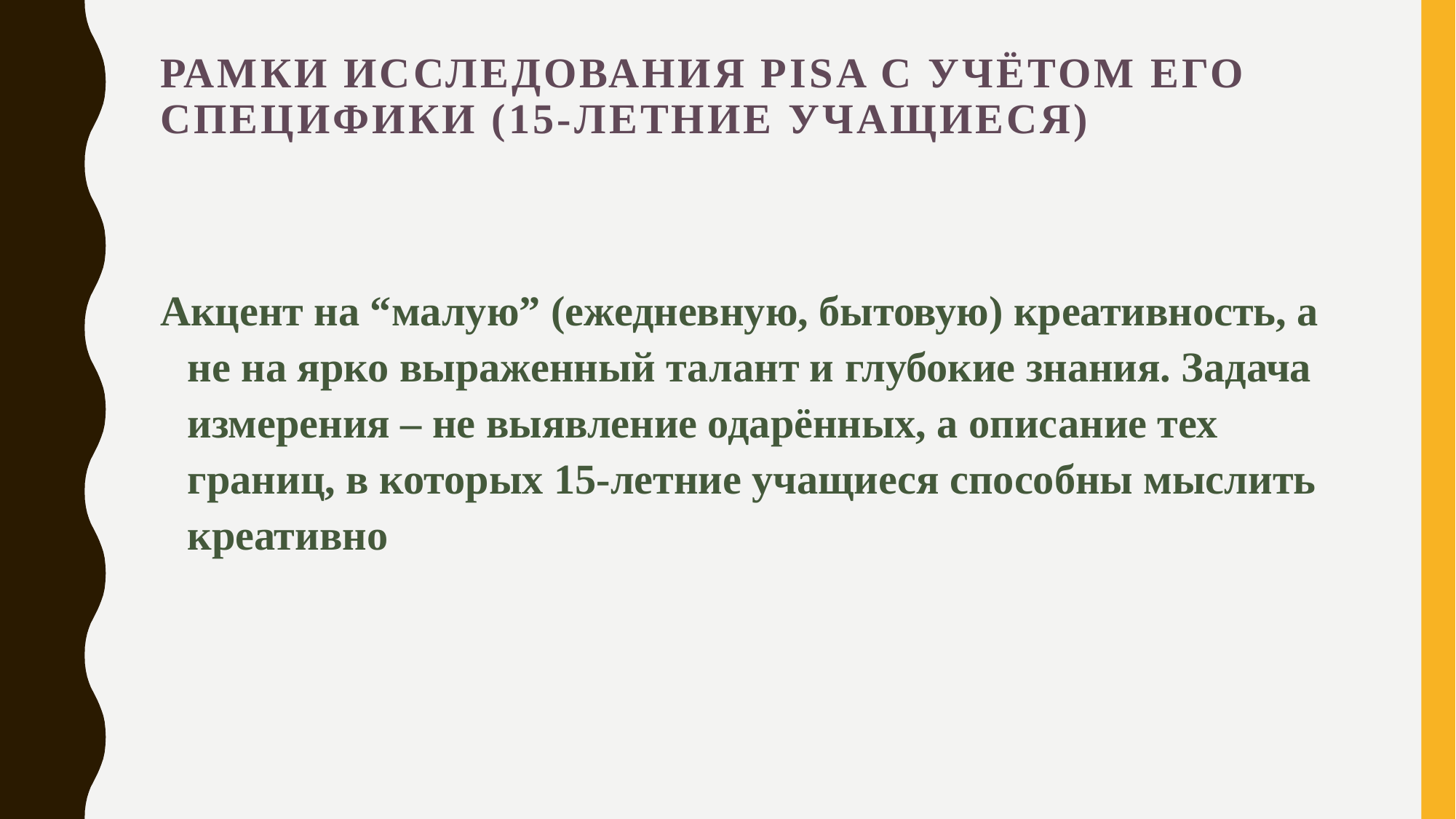

# Рамки исследования PISA с учётом его специфики (15-летние учащиеся)
Акцент на “малую” (ежедневную, бытовую) креативность, а не на ярко выраженный талант и глубокие знания. Задача измерения – не выявление одарённых, а описание тех границ, в которых 15-летние учащиеся способны мыслить креативно